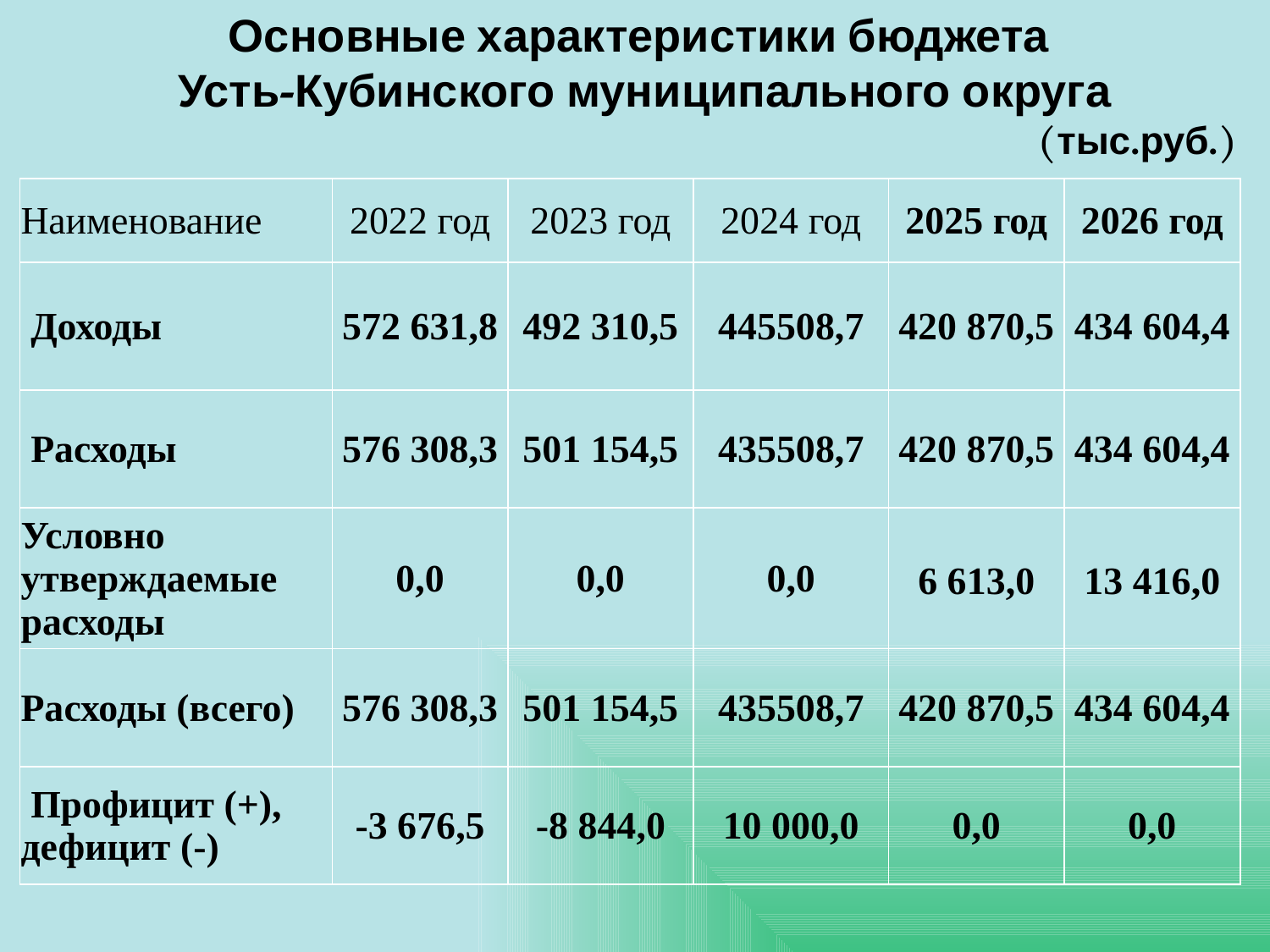

Основные характеристики бюджета
Усть-Кубинского муниципального округа
   (тыс.руб.)
| Наименование | 2022 год | 2023 год | 2024 год | 2025 год | 2026 год |
| --- | --- | --- | --- | --- | --- |
| Доходы | 572 631,8 | 492 310,5 | 445508,7 | 420 870,5 | 434 604,4 |
| Расходы | 576 308,3 | 501 154,5 | 435508,7 | 420 870,5 | 434 604,4 |
| Условно утверждаемые расходы | 0,0 | 0,0 | 0,0 | 6 613,0 | 13 416,0 |
| Расходы (всего) | 576 308,3 | 501 154,5 | 435508,7 | 420 870,5 | 434 604,4 |
| Профицит (+), дефицит (-) | -3 676,5 | -8 844,0 | 10 000,0 | 0,0 | 0,0 |